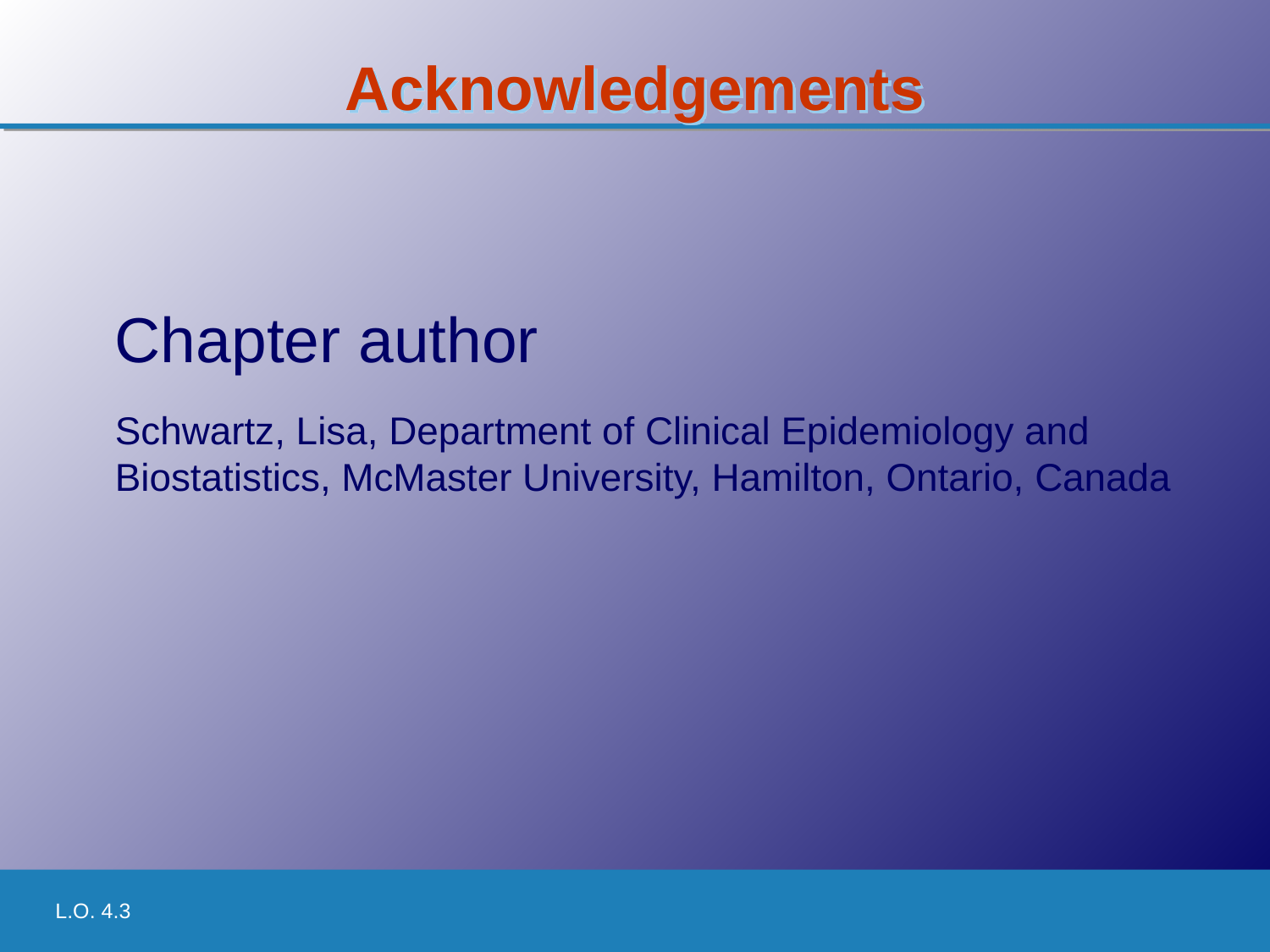

# Acknowledgements

Chapter author
Schwartz, Lisa, Department of Clinical Epidemiology and Biostatistics, McMaster University, Hamilton, Ontario, Canada